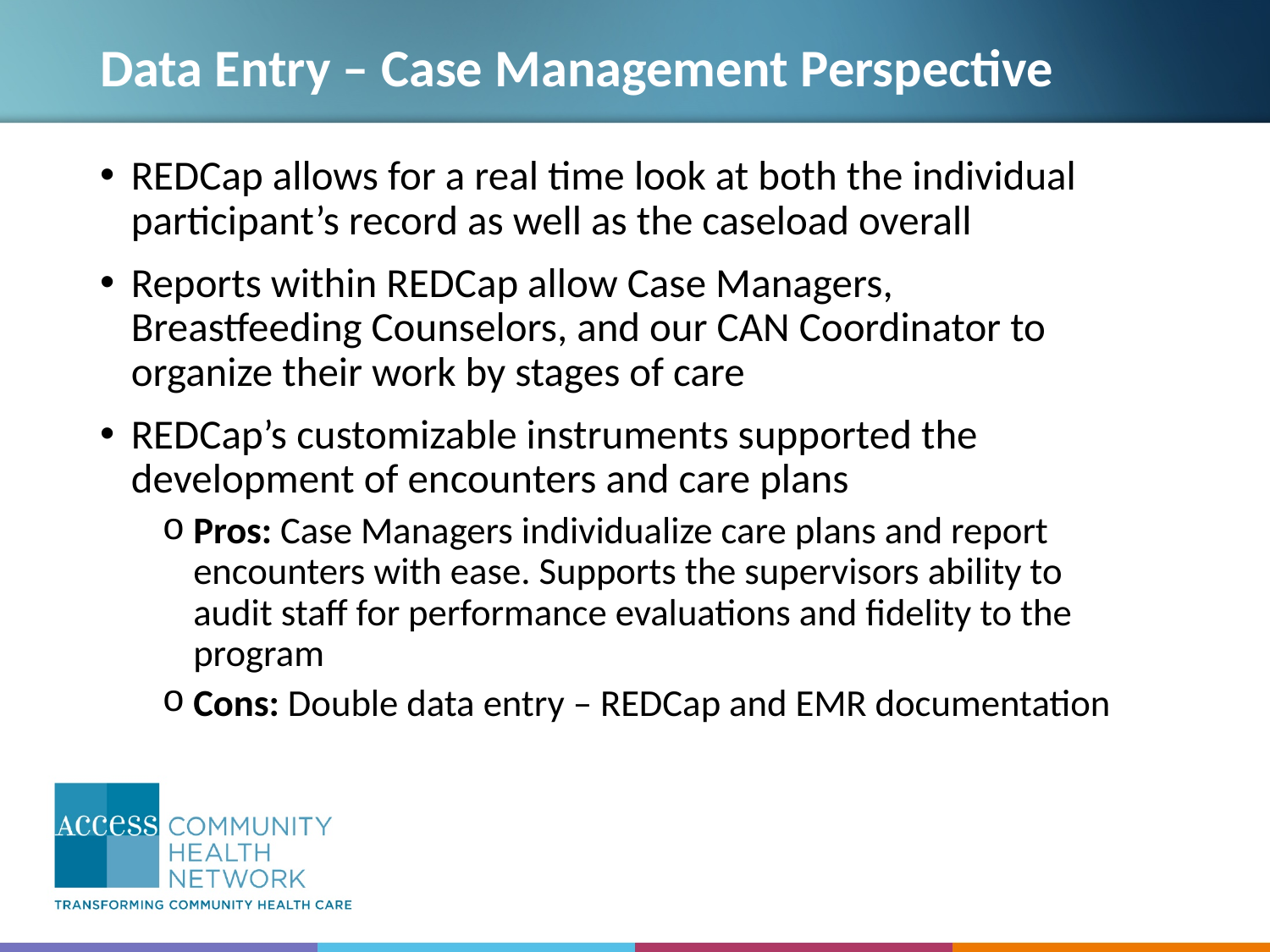

# Data Entry – Case Management Perspective
REDCap allows for a real time look at both the individual participant’s record as well as the caseload overall
Reports within REDCap allow Case Managers, Breastfeeding Counselors, and our CAN Coordinator to organize their work by stages of care
REDCap’s customizable instruments supported the development of encounters and care plans
Pros: Case Managers individualize care plans and report encounters with ease. Supports the supervisors ability to audit staff for performance evaluations and fidelity to the program
Cons: Double data entry – REDCap and EMR documentation